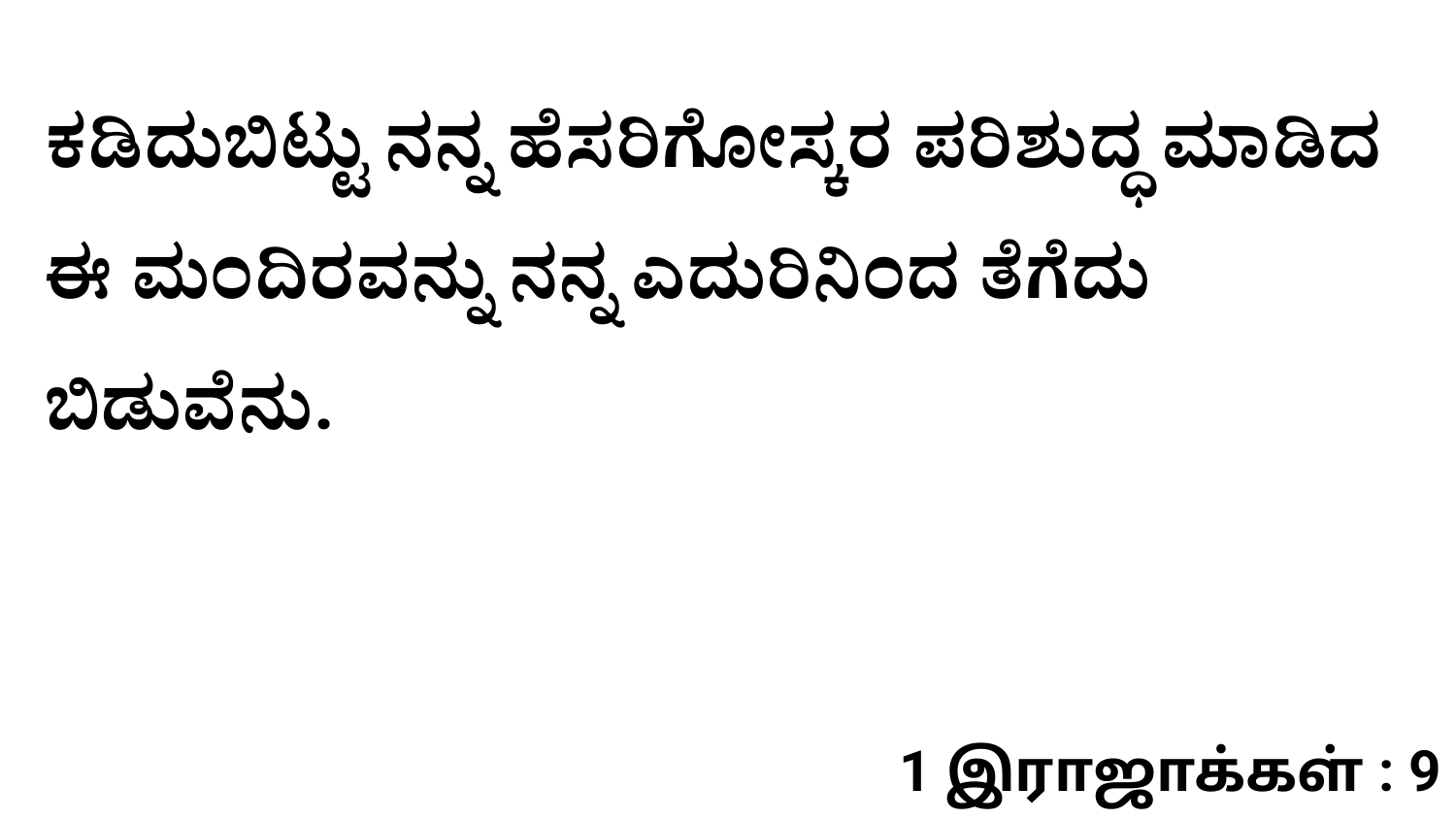

ಕಡಿದುಬಿಟ್ಟು ನನ್ನ ಹೆಸರಿಗೋಸ್ಕರ ಪರಿಶುದ್ಧ ಮಾಡಿದ ಈ ಮಂದಿರವನ್ನು ನನ್ನ ಎದುರಿನಿಂದ ತೆಗೆದು ಬಿಡುವೆನು.
1 இராஜாக்கள் : 9